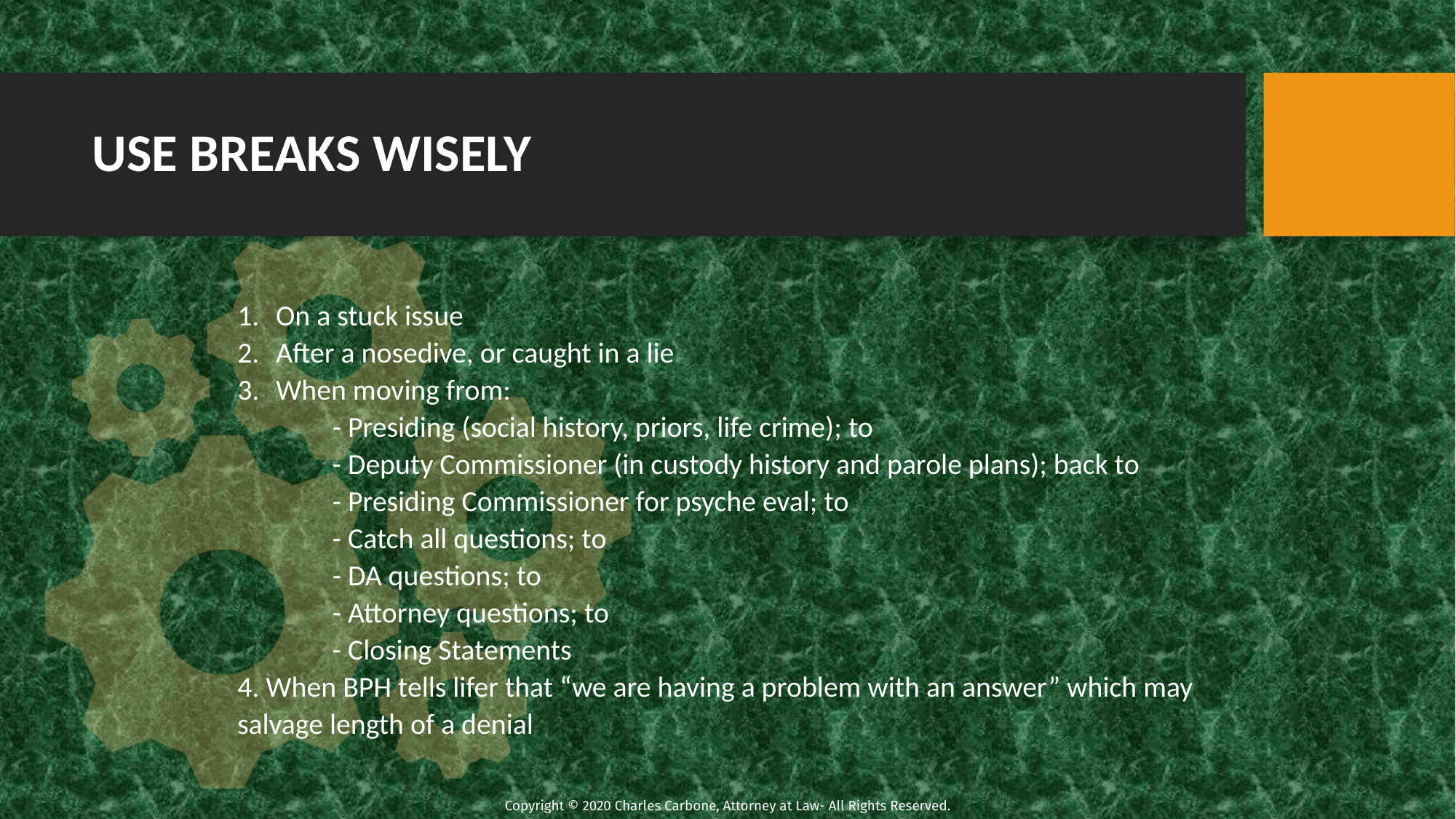

# USE BREAKS WISELY
On a stuck issue
After a nosedive, or caught in a lie
When moving from:
 	- Presiding (social history, priors, life crime); to
	- Deputy Commissioner (in custody history and parole plans); back to
	- Presiding Commissioner for psyche eval; to
	- Catch all questions; to
	- DA questions; to
	- Attorney questions; to
	- Closing Statements
4. When BPH tells lifer that “we are having a problem with an answer” which may salvage length of a denial

Copyright © 2020 Charles Carbone, Attorney at Law- All Rights Reserved.